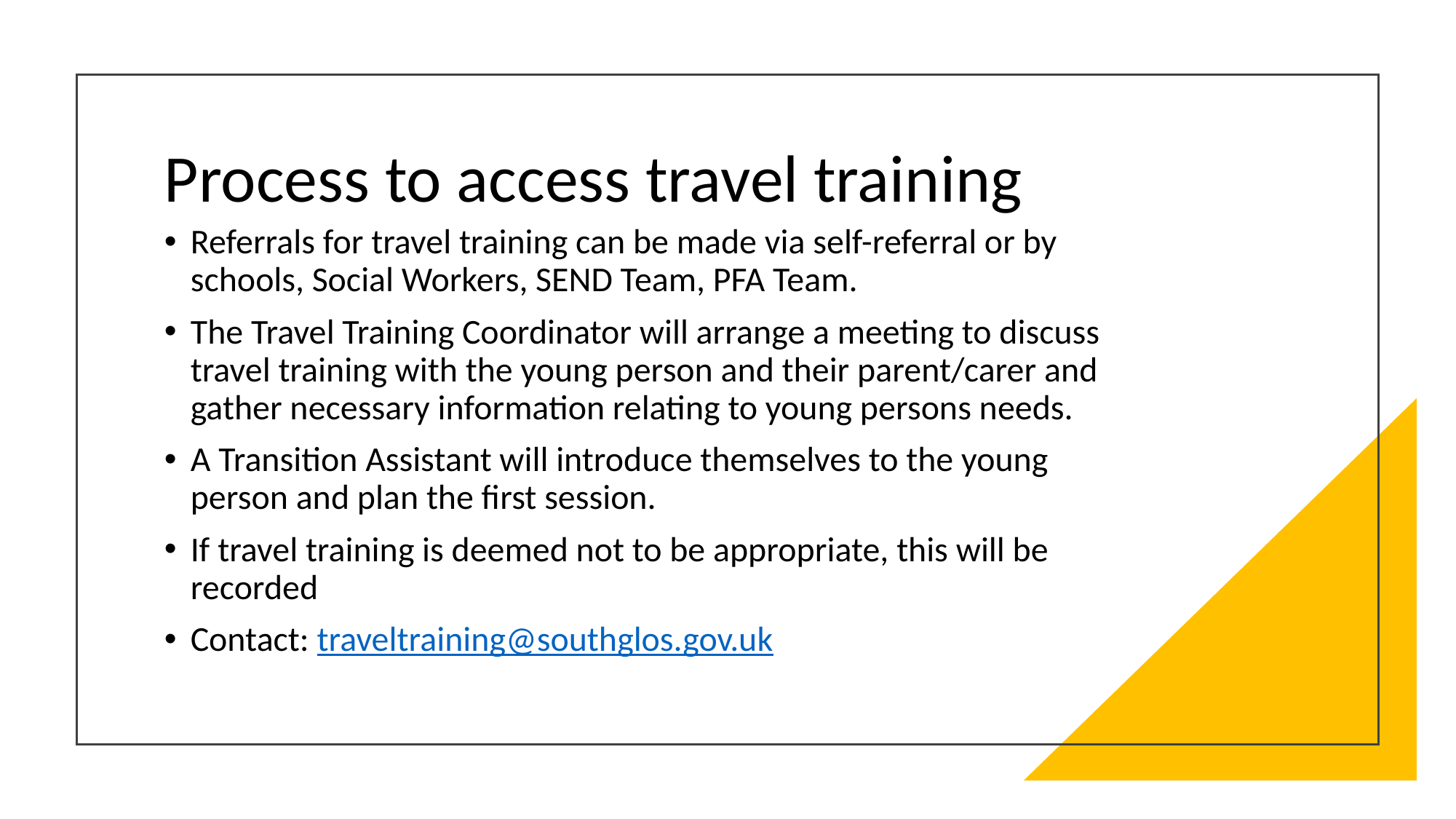

# Process to access travel training
Referrals for travel training can be made via self-referral or by  schools, Social Workers, SEND Team, PFA Team.
The Travel Training Coordinator will arrange a meeting to discuss travel training with the young person and their parent/carer and gather necessary information relating to young persons needs.
A Transition Assistant will introduce themselves to the young person and plan the first session.
If travel training is deemed not to be appropriate, this will be recorded
Contact: traveltraining@southglos.gov.uk